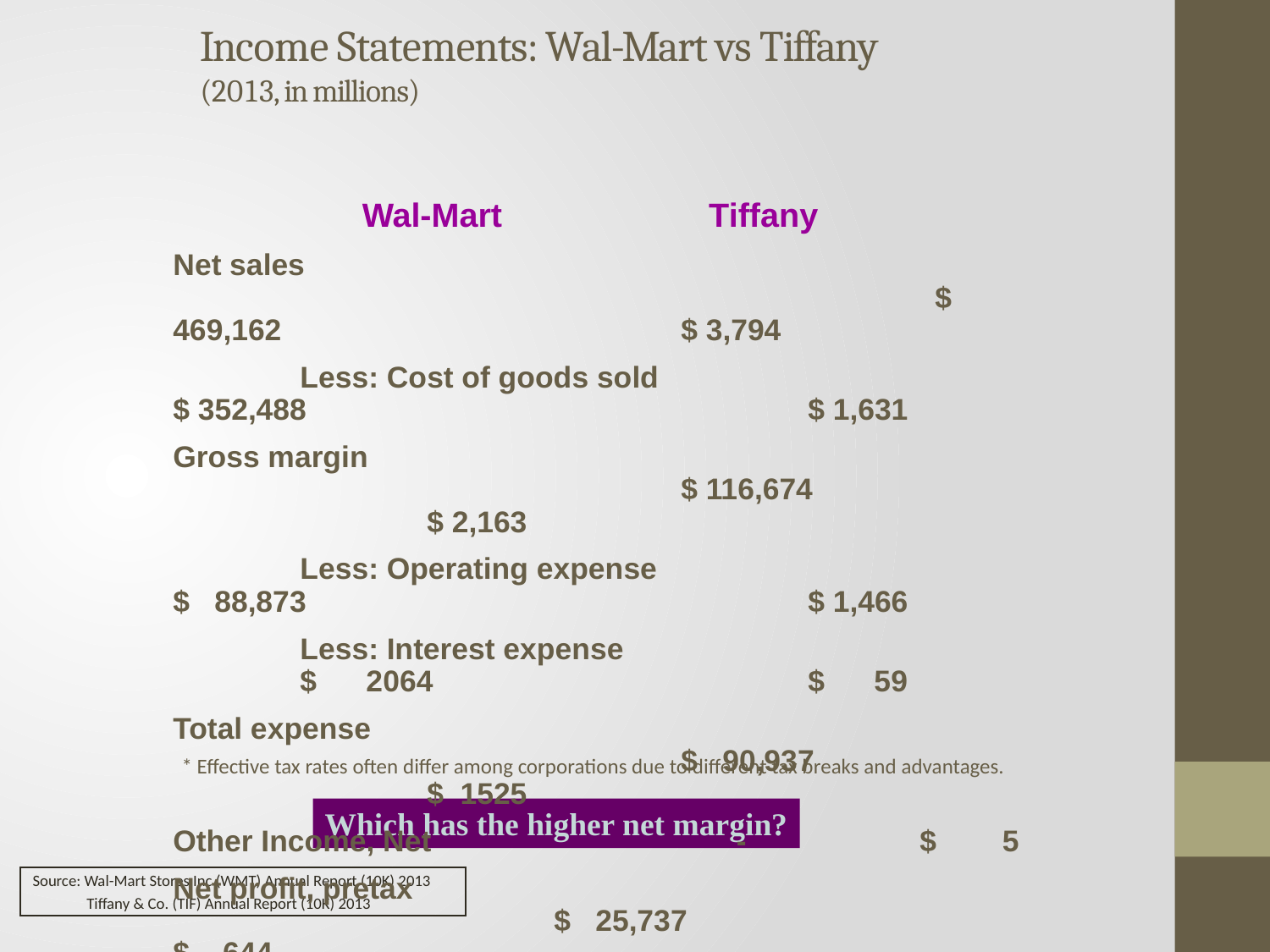

Income Statements: Wal-Mart vs Tiffany
(2013, in millions)
		                         					       Wal-Mart   		   Tiffany
Net sales						 						$ 469,162				$ 3,794
	Less: Cost of goods sold				$ 352,488				$ 1,631
Gross margin										$ 116,674			  	$ 2,163
	Less: Operating expense				$   88,873		  		$ 1,466
	Less: Interest expense					$      2064		      	$      59
Total expense										$   90,937		 		$  1525
Other Income, Net                                     -                     $        5
Net profit, pretax									$   25,737	    		$    644
	Less: Taxes*										$     7,981     			$    227
Tax rate														31.01%		        35.34%
Net profit after tax								$   17,756				$    416

* Effective tax rates often differ among corporations due to different tax breaks and advantages.
Which has the higher net margin?

Source: Wal-Mart Stores Inc (WMT) Annual Report (10K) 2013
               Tiffany & Co. (TIF) Annual Report (10K) 2013